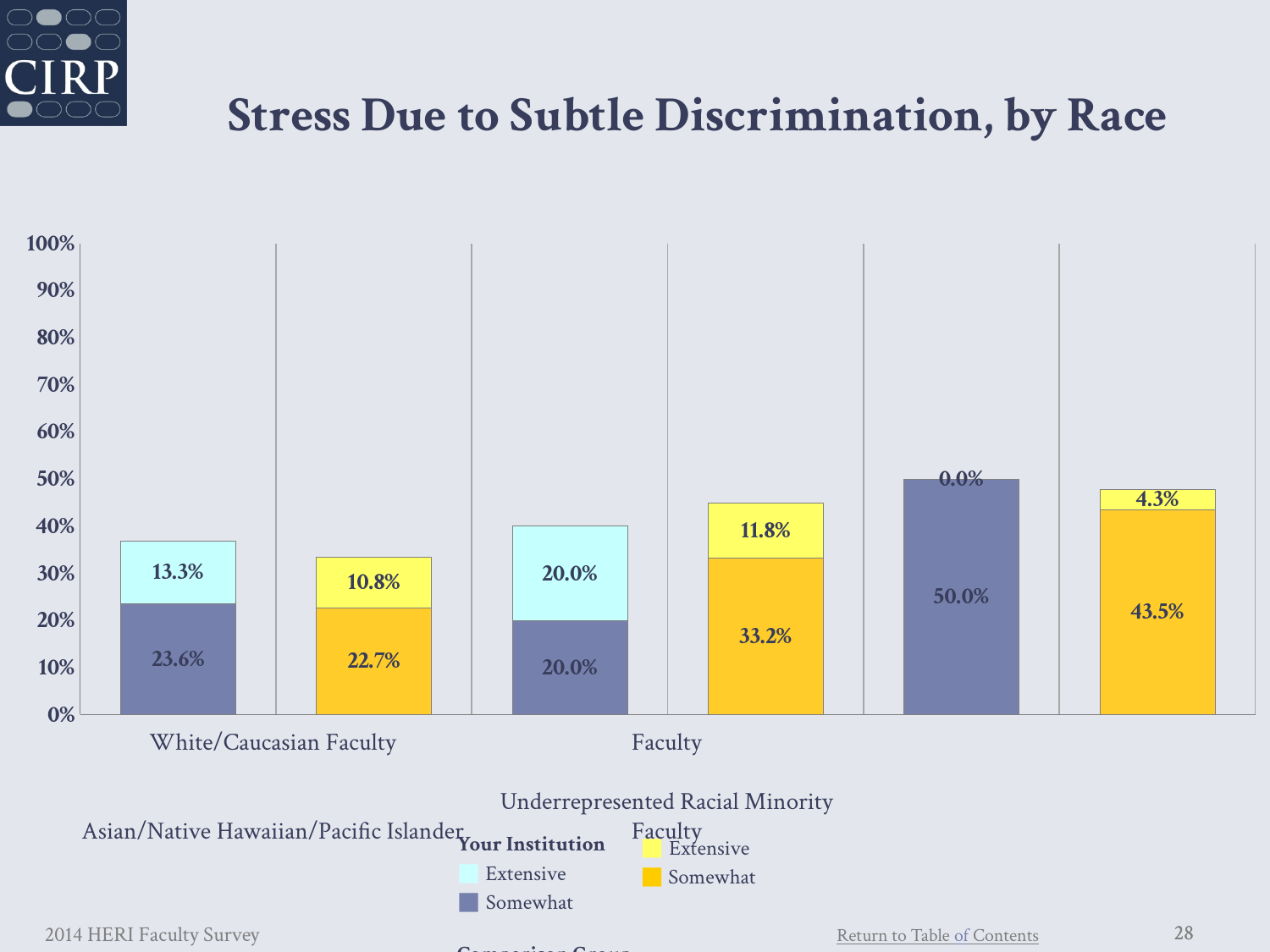

Stress Due to Subtle Discrimination, by Race

### Chart

| Category | Somewhat | Extensive |
|---|---|---|
| Stress due to subtle discrimination (White) | 0.236 | 0.133 |
| comp | 0.227 | 0.108 |
| Stress due to subtle discrimination (Asian) | 0.2 | 0.2 |
| comp | 0.332 | 0.118 |
| Stress due to subtle discrimination (URM) | 0.5 | 0.0 |
| comp | 0.435 | 0.043 |
White/Caucasian Faculty

Asian/Native Hawaiian/Pacific Islander Faculty

Underrepresented Racial Minority Faculty
Your Institution
■ Extensive
■ Somewhat

Comparison Group
■ Extensive
■ Somewhat

2014 HERI Faculty Survey
28
28